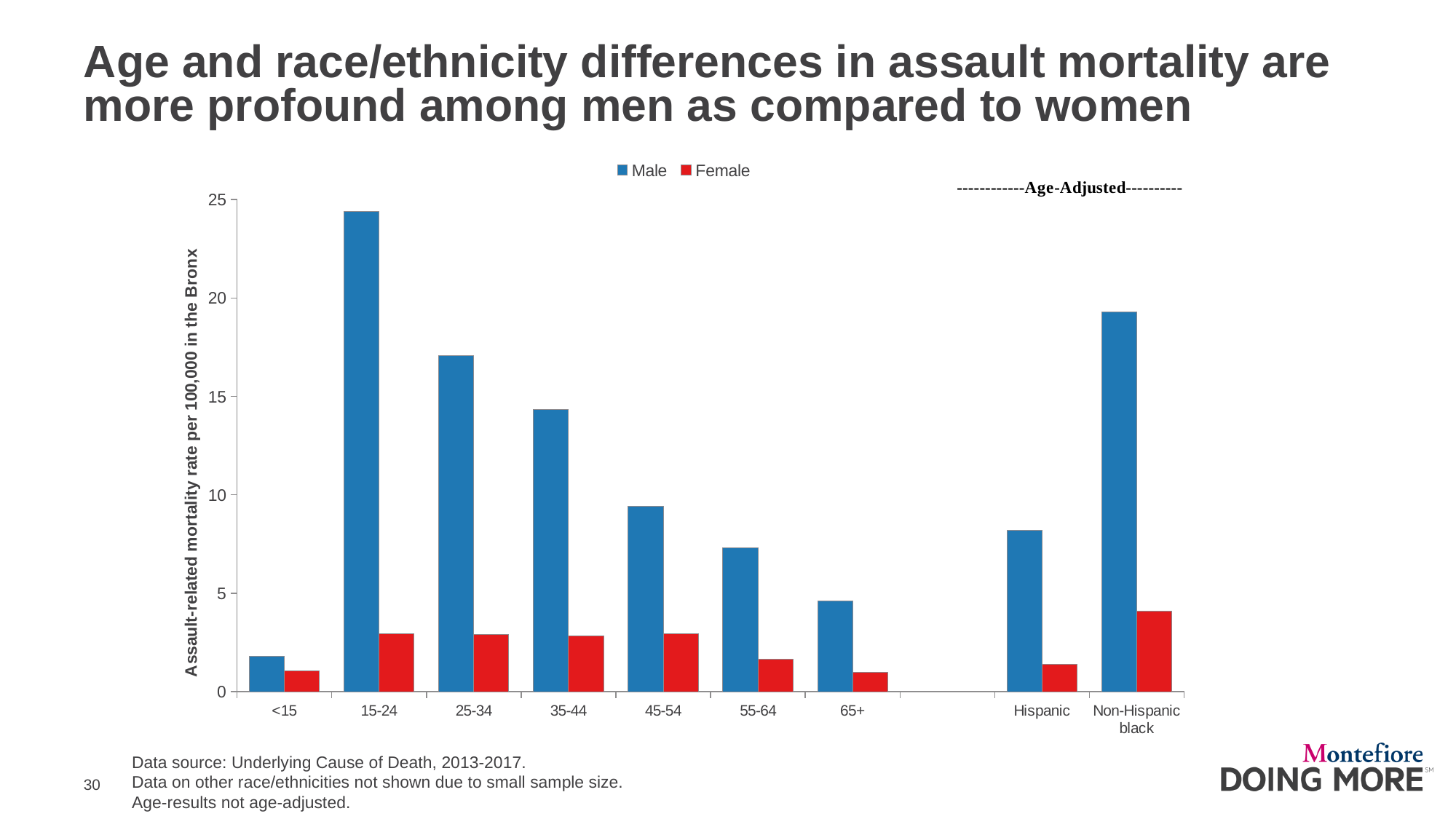

# Age and race/ethnicity differences in assault mortality are more profound among men as compared to women

### Chart

| Category | Male | Female |
|---|---|---|
| <15 | 1.787298689527068 | 1.063291071943603 |
| 15-24 | 24.386176624056603 | 2.9529121250262995 |
| 25-34 | 17.0830899452239 | 2.9014051334390354 |
| 35-44 | 14.328599414641479 | 2.811453863038017 |
| 45-54 | 9.411462242820317 | 2.931250451901111 |
| 55-64 | 7.2897561430775015 | 1.6604163849888869 |
| 65+ | 4.614404941720066 | 0.9746018751340078 |
|  | None | None |
| Hispanic | 8.2 | 1.4 |
| Non-Hispanic black | 19.3 | 4.1 |
Data source: Underlying Cause of Death, 2013-2017.
Data on other race/ethnicities not shown due to small sample size.
Age-results not age-adjusted.